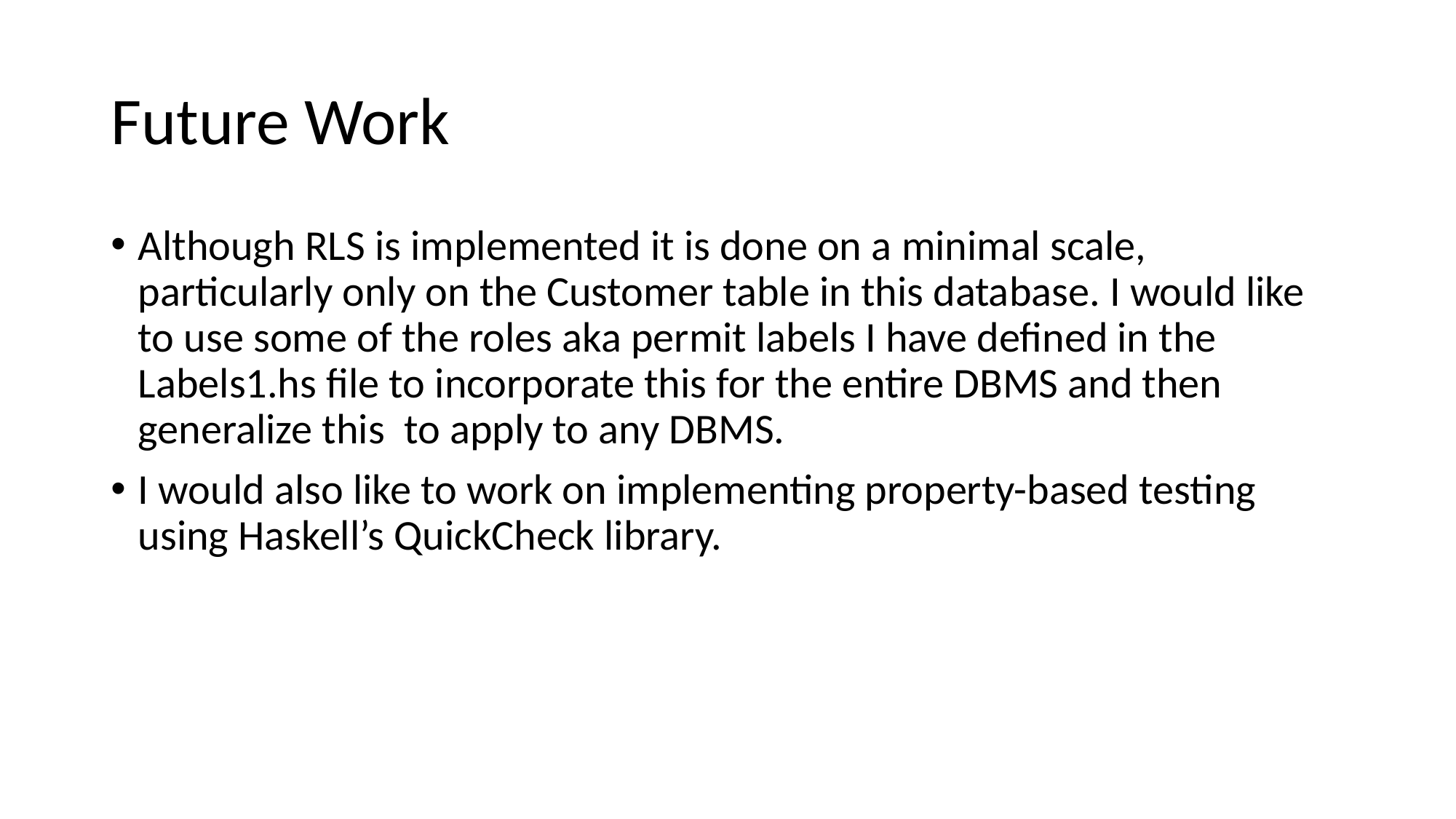

# Future Work
Although RLS is implemented it is done on a minimal scale, particularly only on the Customer table in this database. I would like to use some of the roles aka permit labels I have defined in the Labels1.hs file to incorporate this for the entire DBMS and then generalize this  to apply to any DBMS.
I would also like to work on implementing property-based testing using Haskell’s QuickCheck library.